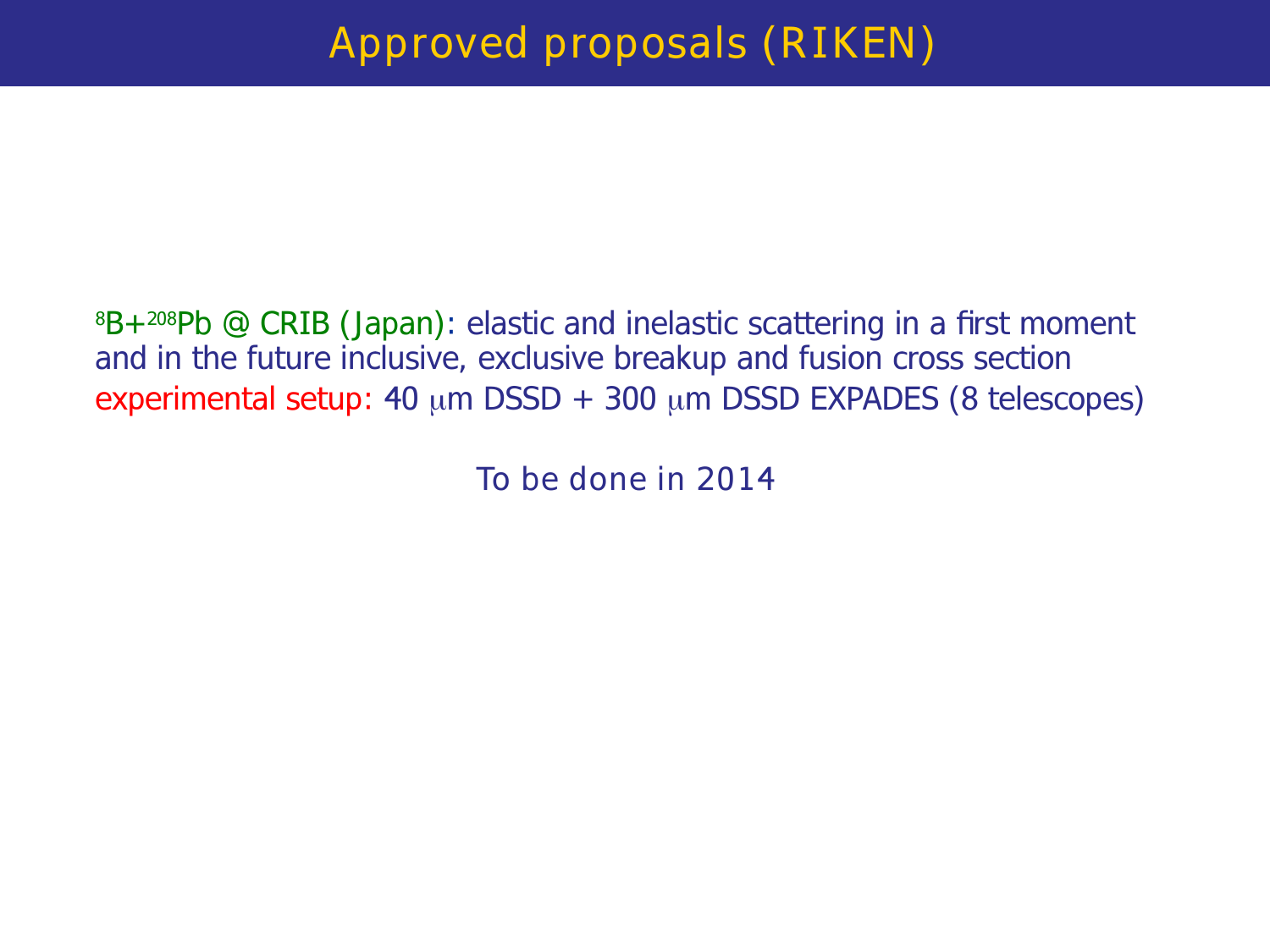

# Approved proposals (RIKEN)

8B+208Pb @ CRIB (Japan): elastic and inelastic scattering in a first moment and in the future inclusive, exclusive breakup and fusion cross section
	experimental setup: 40 μm DSSD + 300 μm DSSD EXPADES (8 telescopes)

				To be done in 2014